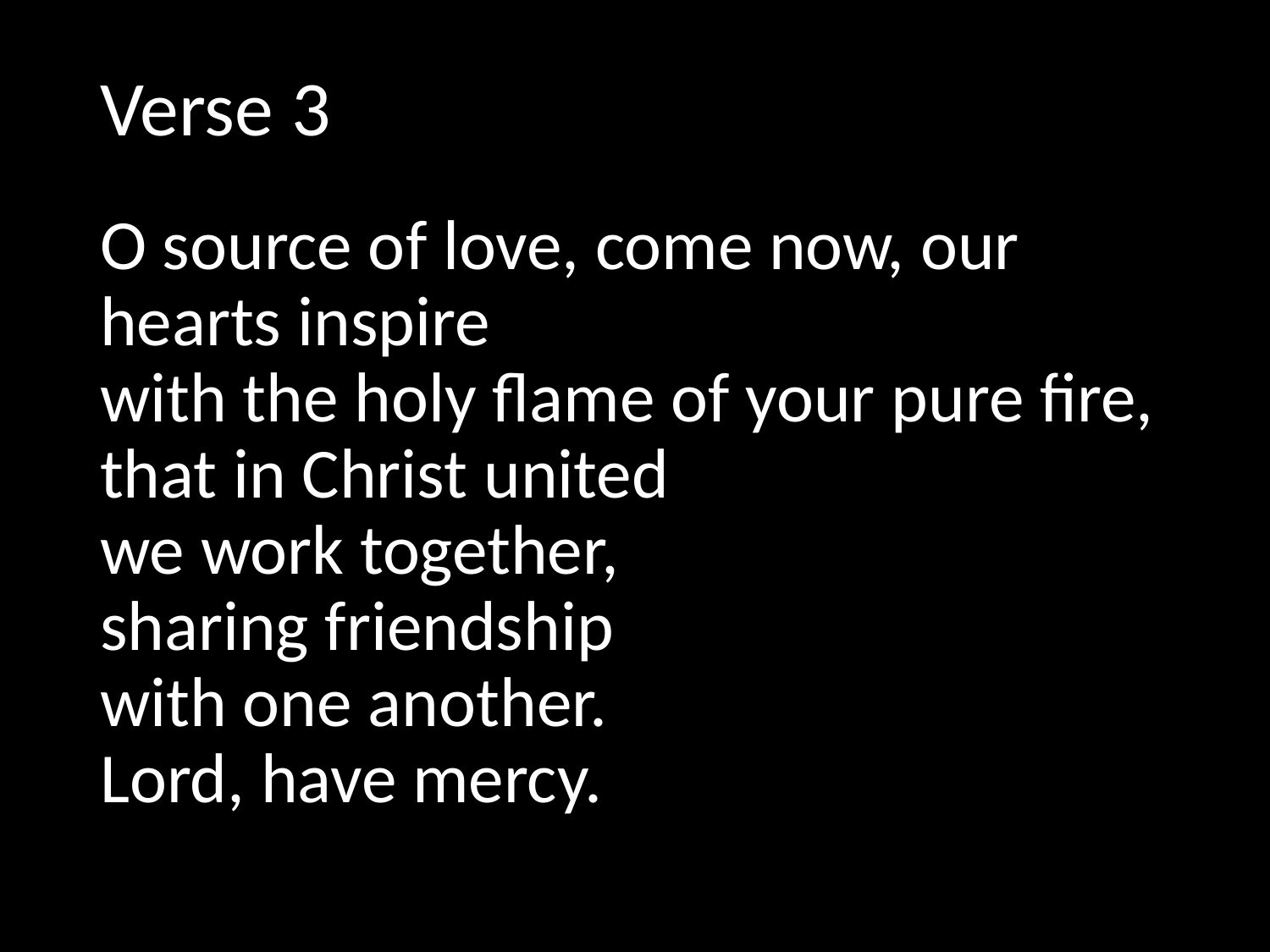

# Verse 3
O source of love, come now, our hearts inspire
with the holy flame of your pure fire,
that in Christ united
we work together,
sharing friendship
with one another.
Lord, have mercy.